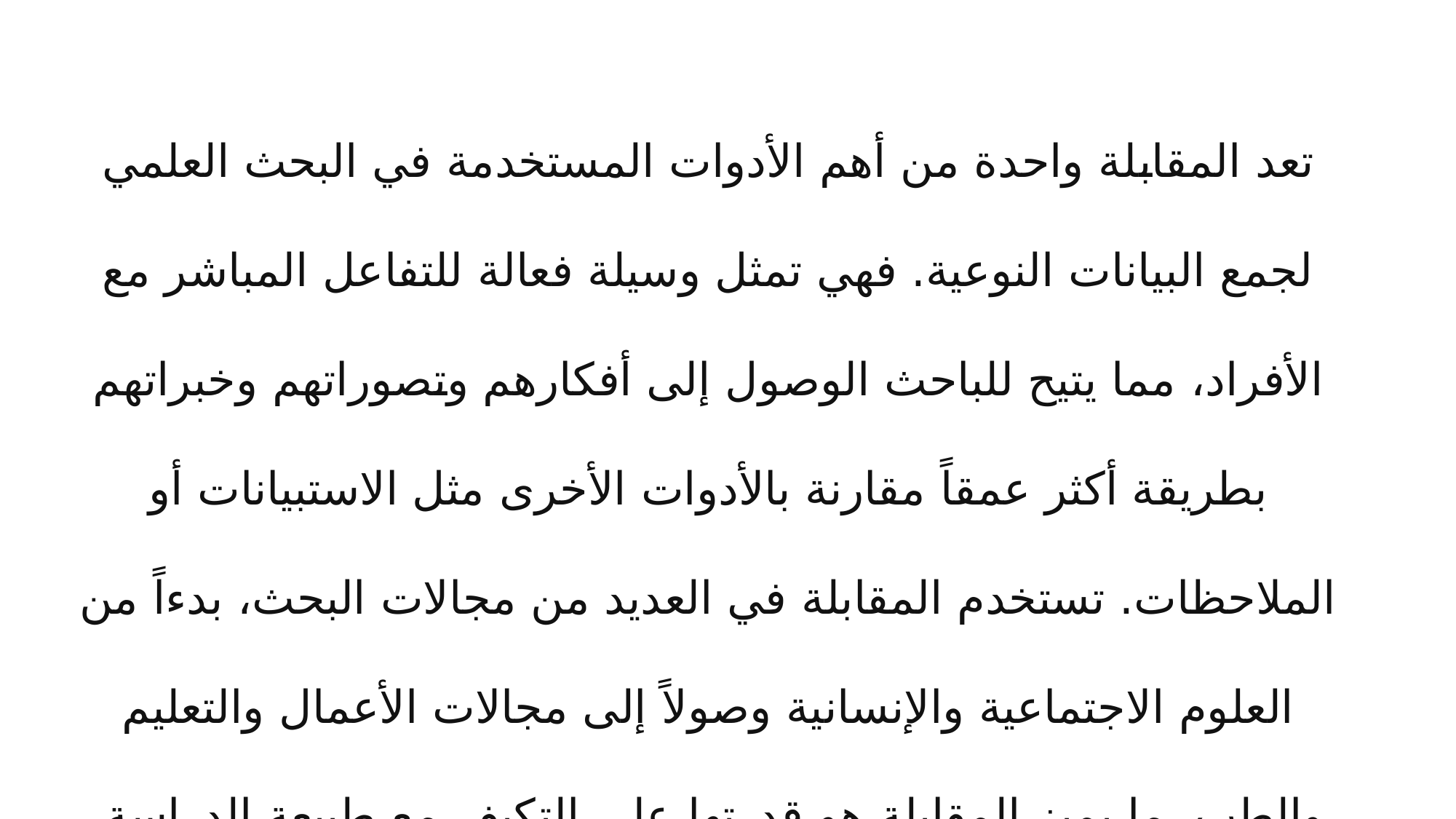

تعد المقابلة واحدة من أهم الأدوات المستخدمة في البحث العلمي لجمع البيانات النوعية. فهي تمثل وسيلة فعالة للتفاعل المباشر مع الأفراد، مما يتيح للباحث الوصول إلى أفكارهم وتصوراتهم وخبراتهم بطريقة أكثر عمقاً مقارنة بالأدوات الأخرى مثل الاستبيانات أو الملاحظات. تستخدم المقابلة في العديد من مجالات البحث، بدءاً من العلوم الاجتماعية والإنسانية وصولاً إلى مجالات الأعمال والتعليم والطب. ما يميز المقابلة هو قدرتها على التكيف مع طبيعة الدراسة، سواء كان الهدف منها استكشاف وجهات نظر مختلفة أو الحصول على إجابات تفصيلية عن موضوع معين.